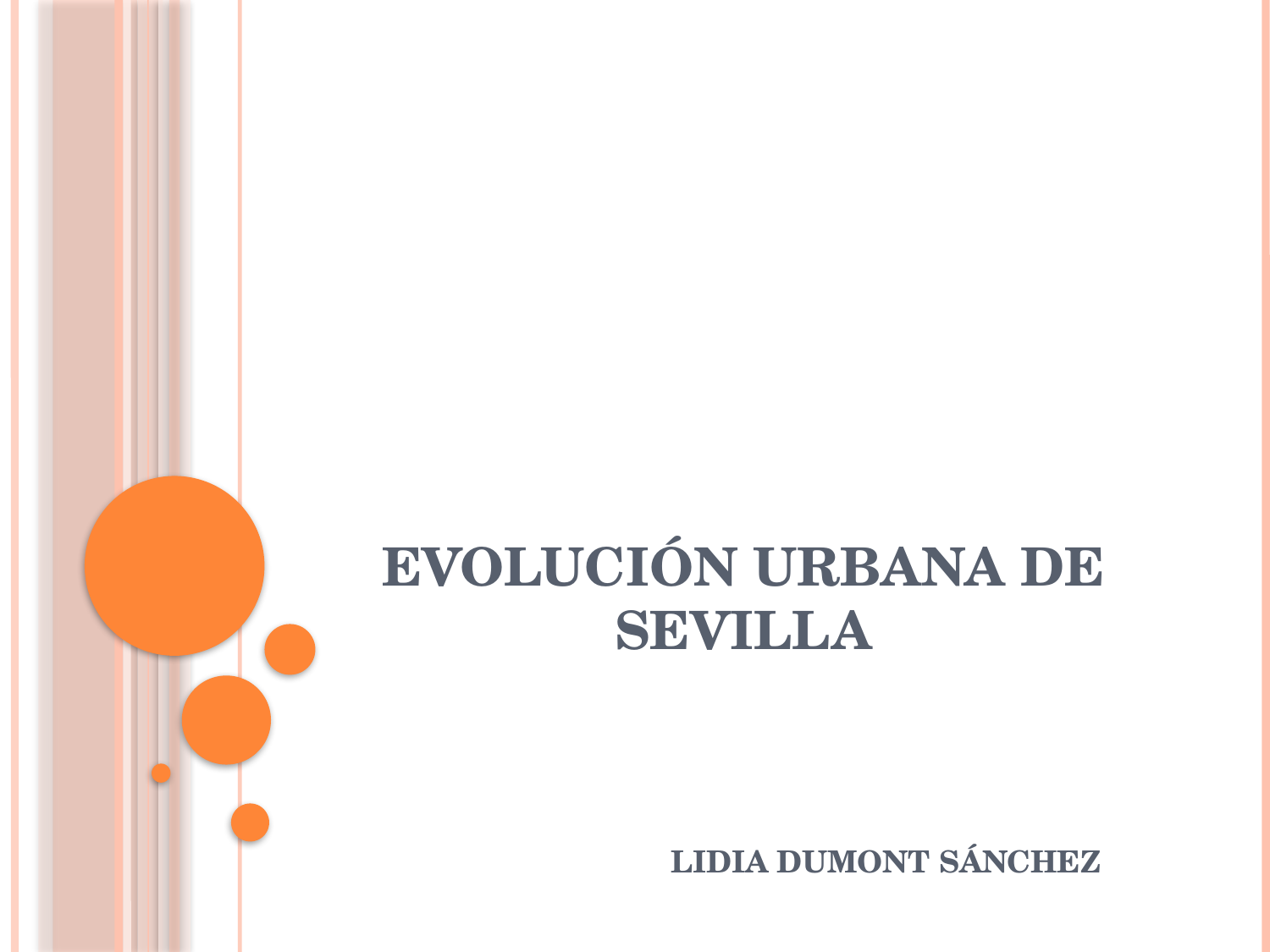

# EVOLUCIÓN URBANA DE SEVILLA

LIDIA DUMONT SÁNCHEZ